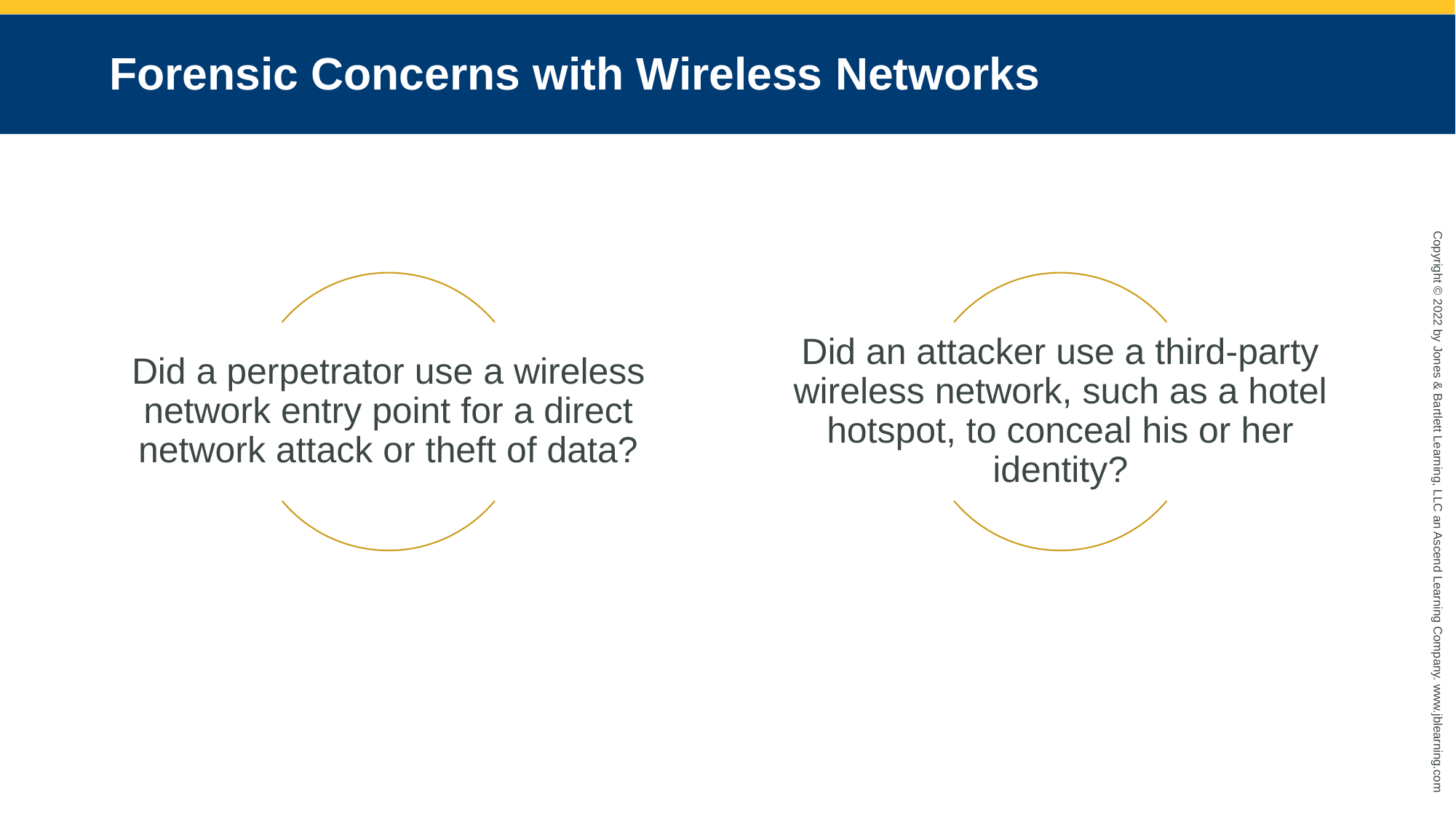

# Forensic Concerns with Wireless Networks
Did a perpetrator use a wireless network entry point for a direct network attack or theft of data?
Did an attacker use a third-party wireless network, such as a hotel hotspot, to conceal his or her identity?